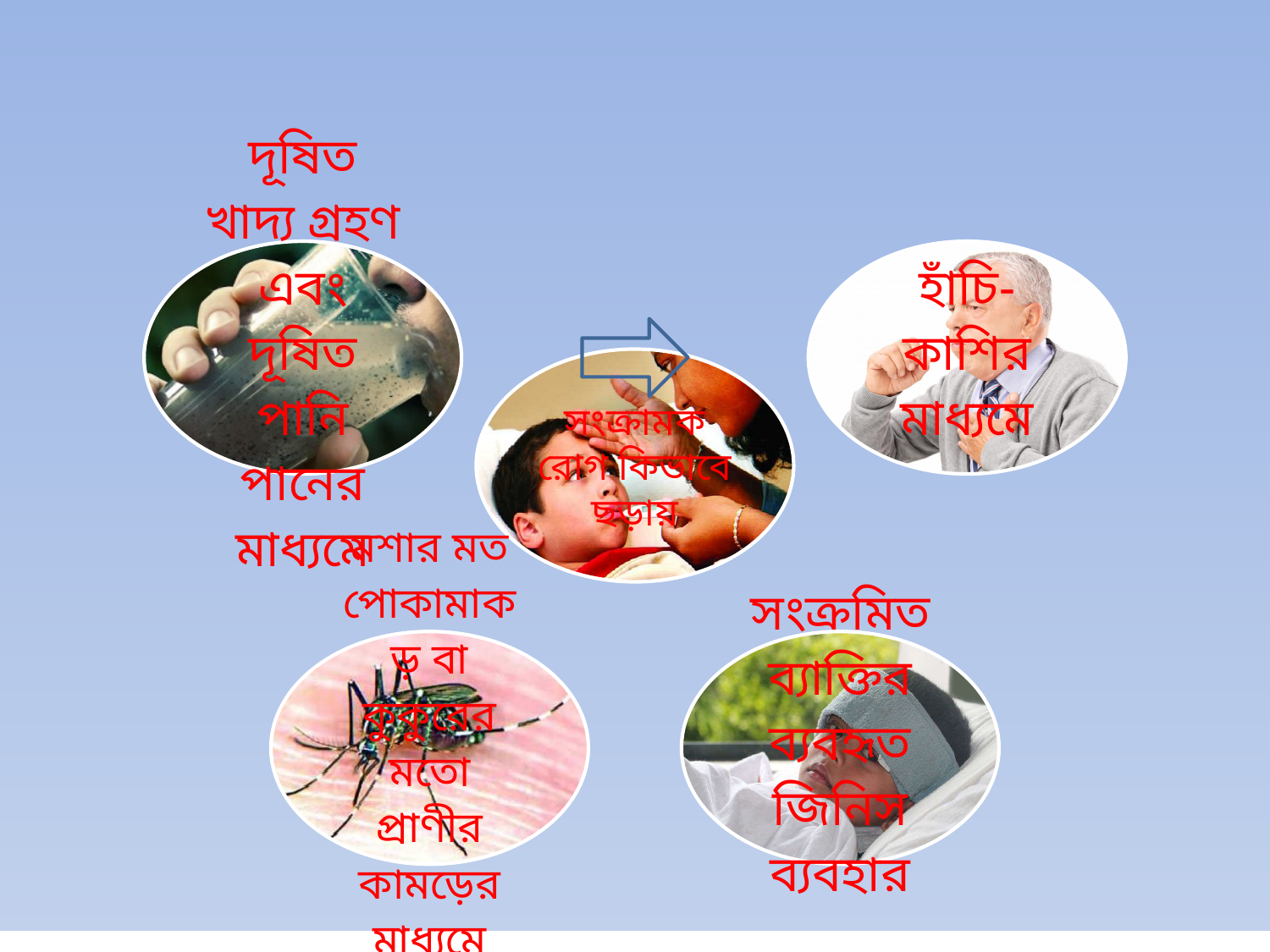

হাঁচি-কাশির মাধ্যমে
সংক্রমিত ব্যাক্তির ব্যবহৃত জিনিস ব্যবহার